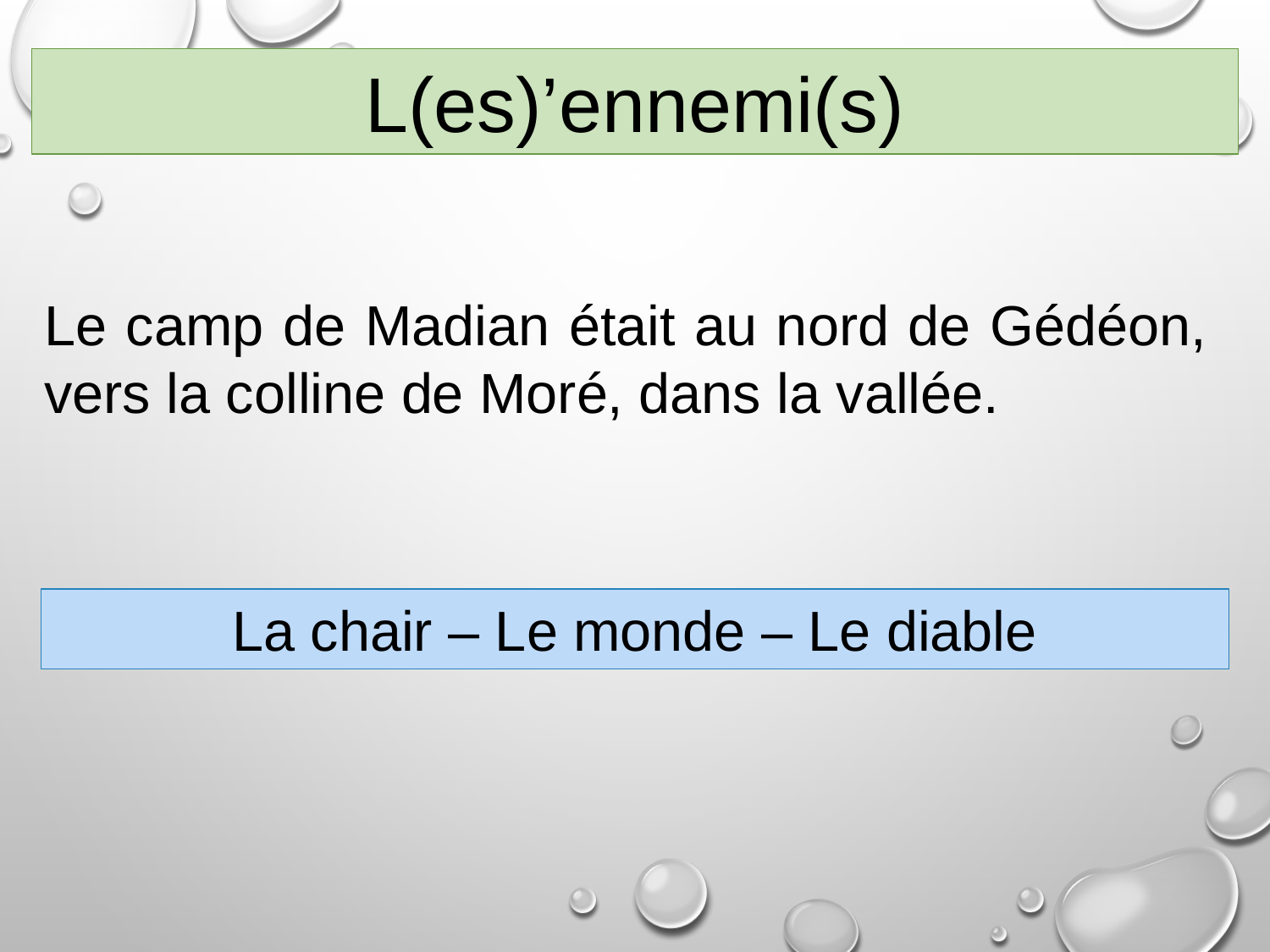

L(es)’ennemi(s)
Le camp de Madian était au nord de Gédéon, vers la colline de Moré, dans la vallée.
La chair – Le monde – Le diable